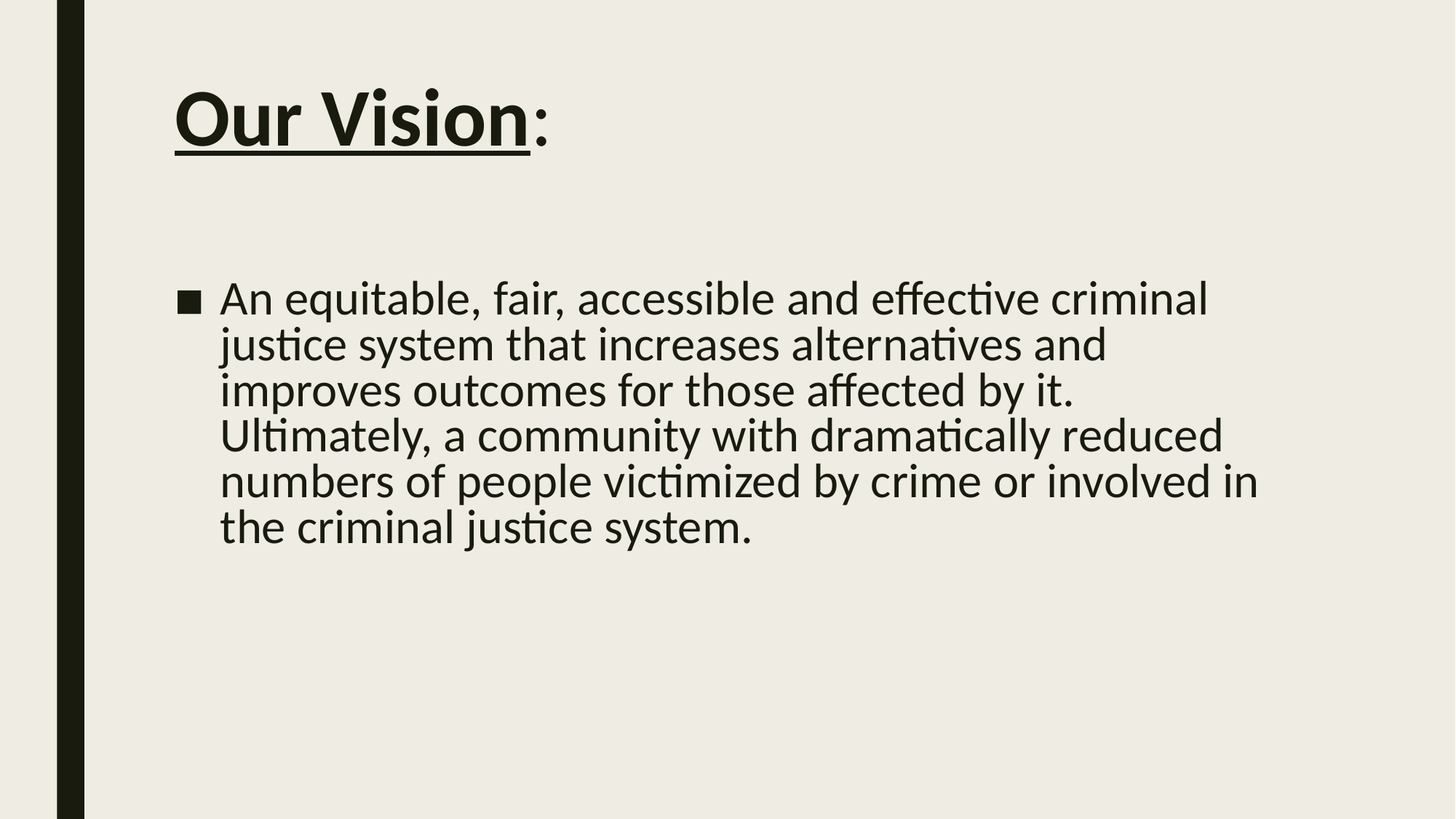

# Our Vision:
An equitable, fair, accessible and effective criminal justice system that increases alternatives and improves outcomes for those affected by it.  Ultimately, a community with dramatically reduced numbers of people victimized by crime or involved in the criminal justice system.